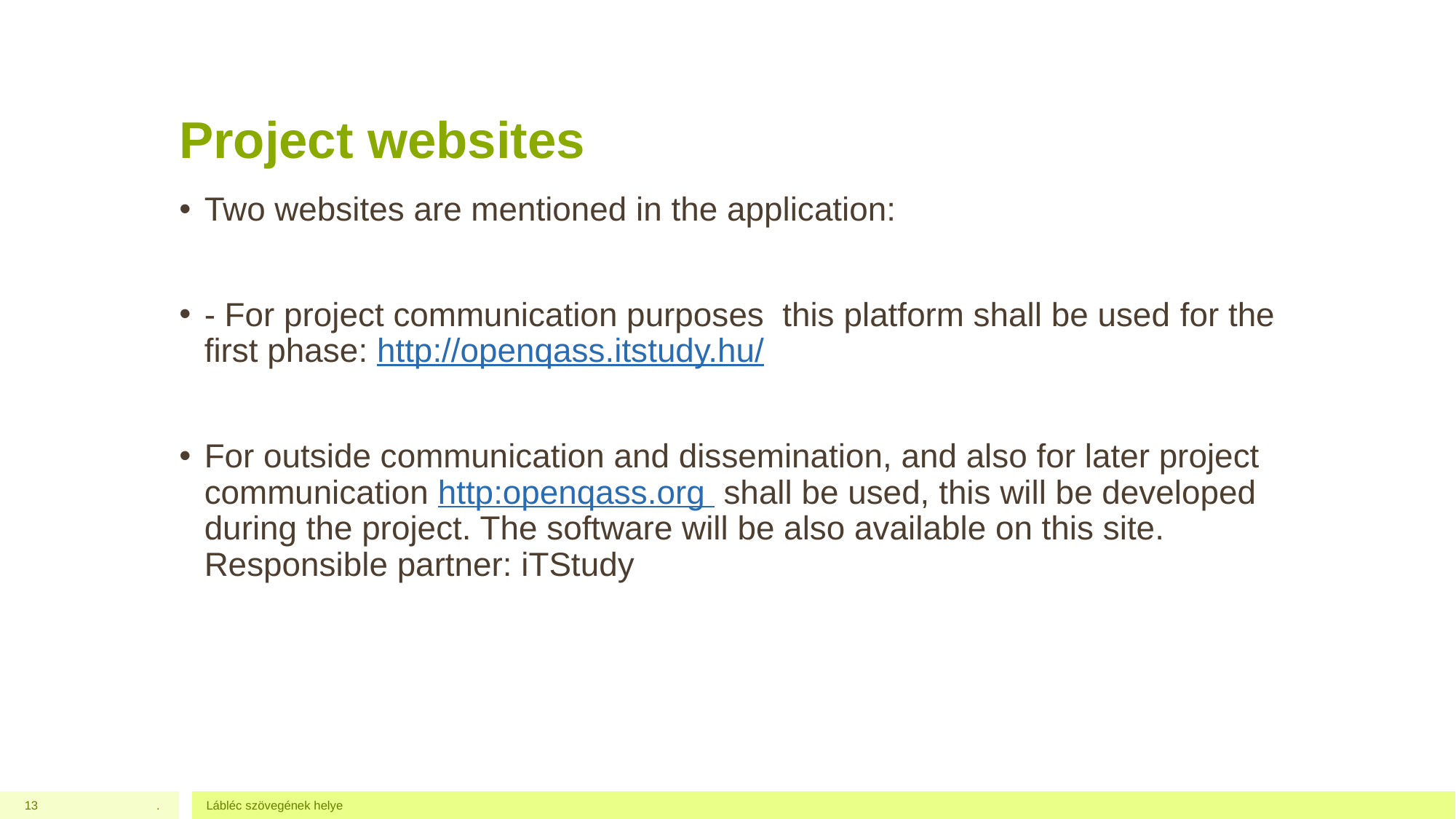

# Project websites
Two websites are mentioned in the application:

- For project communication purposes  this platform shall be used for the first phase: http://openqass.itstudy.hu/

For outside communication and dissemination, and also for later project communication http:openqass.org  shall be used, this will be developed during the project. The software will be also available on this site. Responsible partner: iTStudy
13
.
Lábléc szövegének helye